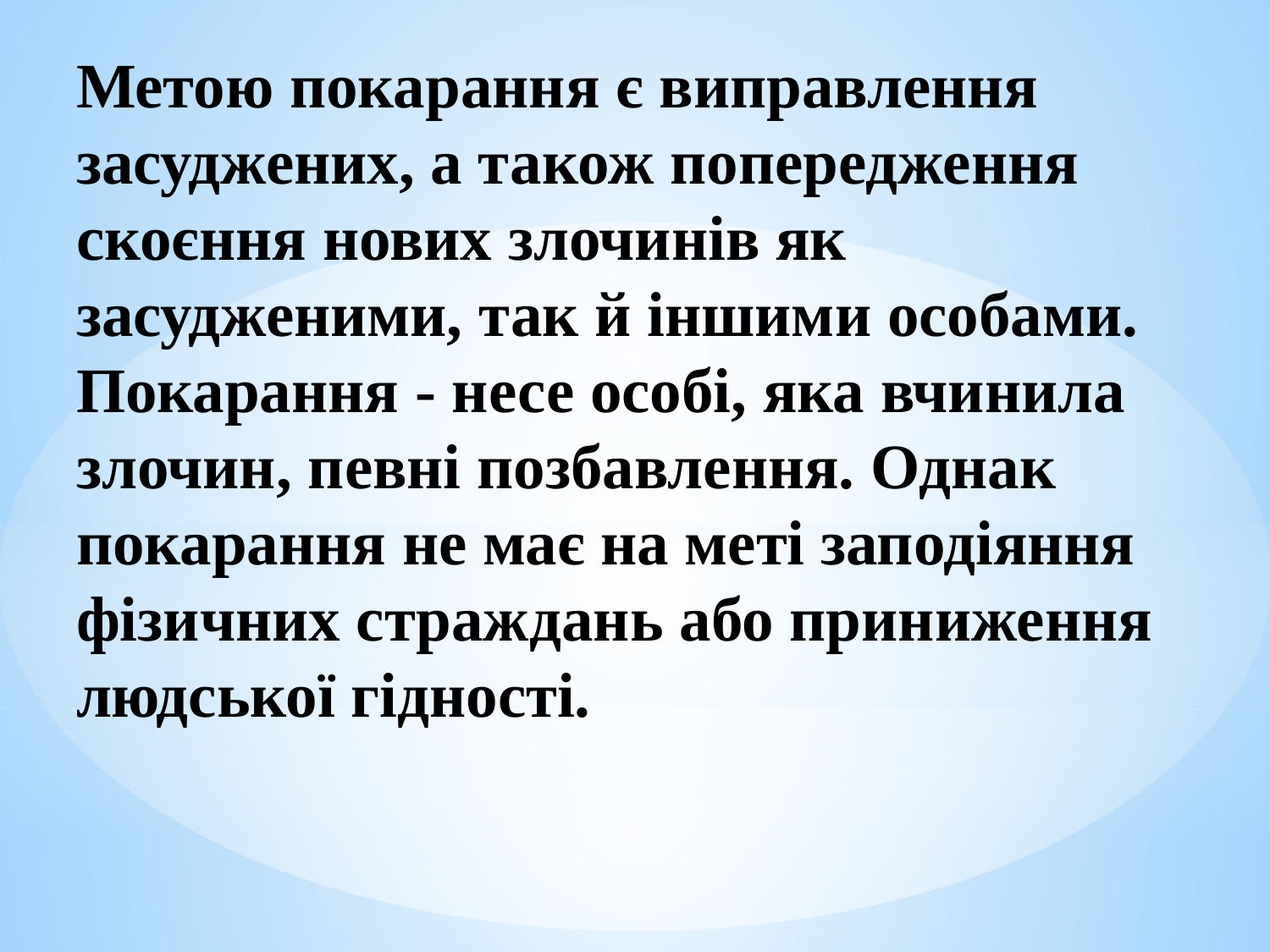

# Метою покарання є виправлення засуджених, а також попередження скоєння нових злочинів як засудженими, так й іншими особами. Покарання - несе особі, яка вчинила злочин, певні позбавлення. Однак покарання не має на меті заподіяння фізичних страждань або приниження людської гідності.